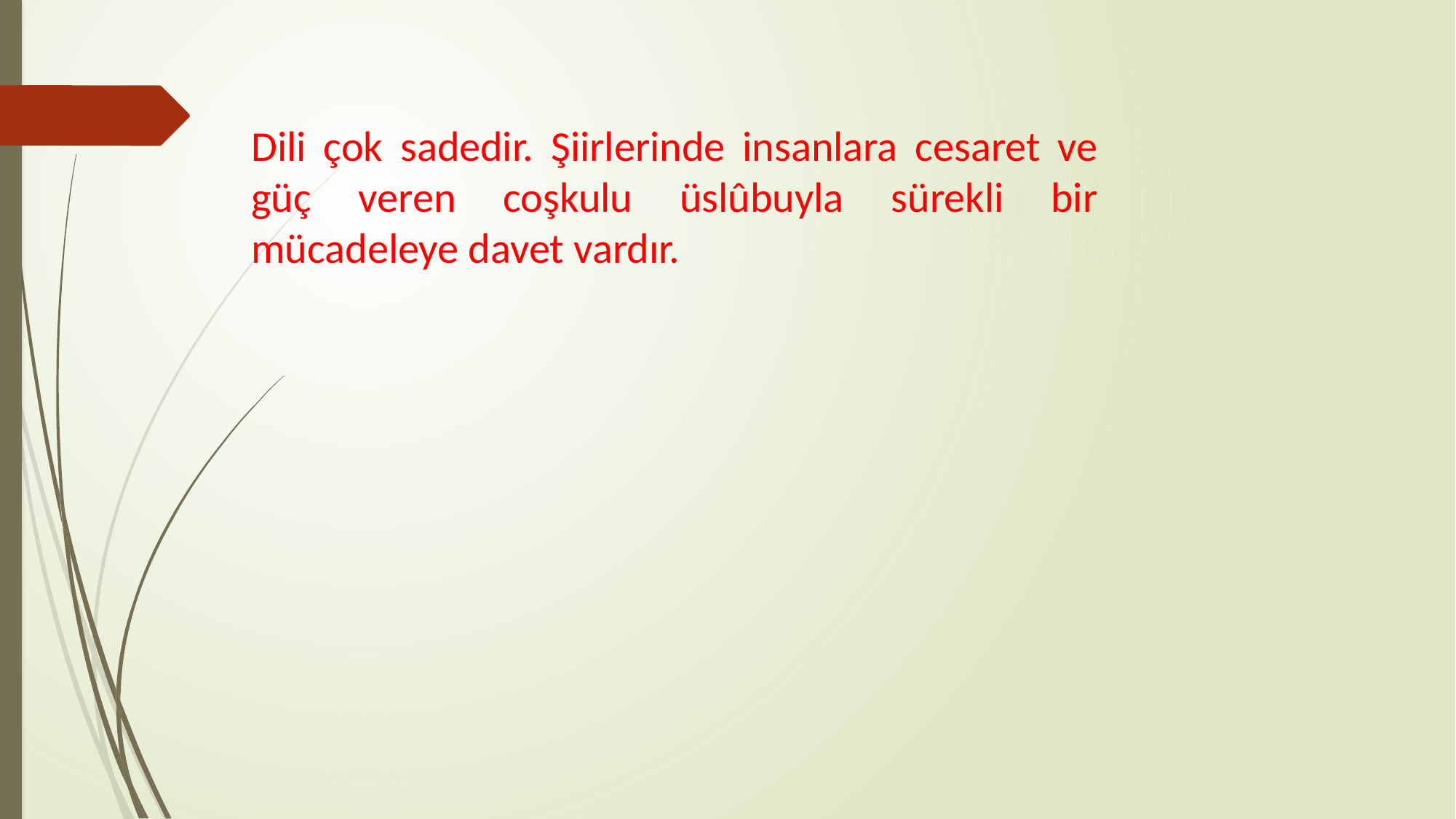

Dili çok sadedir. Şiirlerinde insanlara cesaret ve güç veren coşkulu üslûbuyla sürekli bir mücadeleye davet vardır.